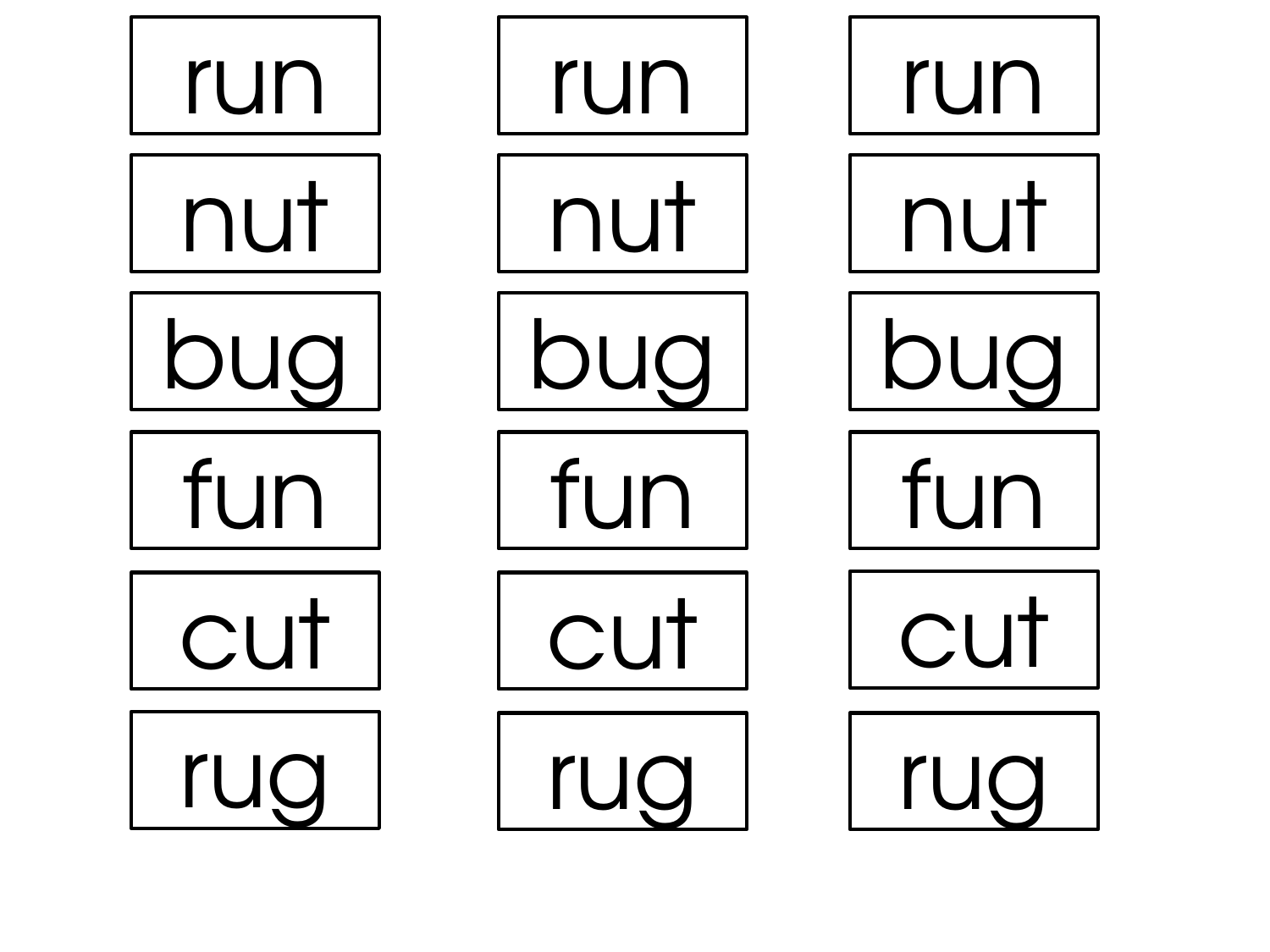

run
run
run
nut
nut
nut
bug
bug
bug
fun
fun
fun
cut
cut
cut
rug
rug
rug